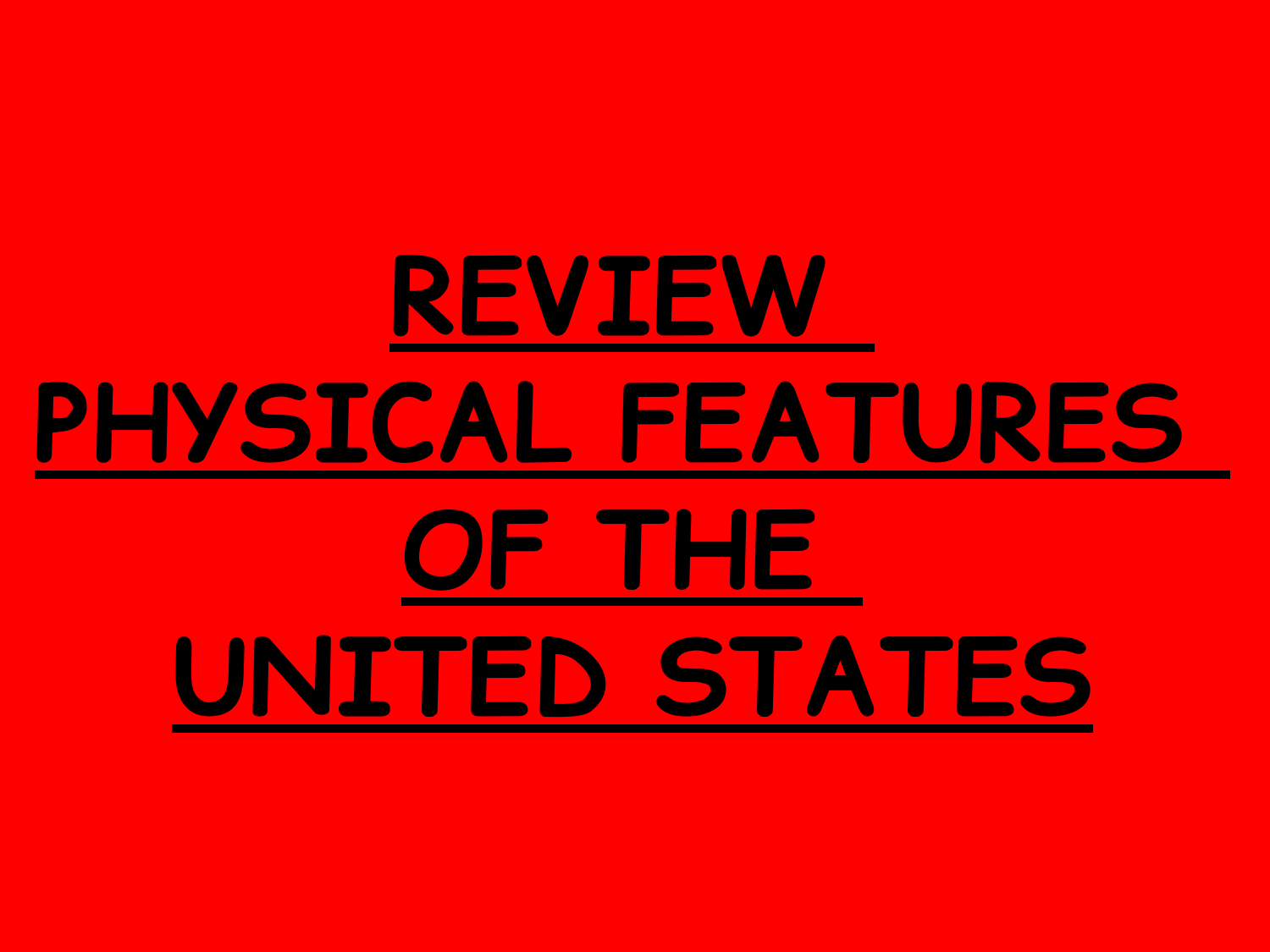

REVIEW
PHYSICAL FEATURES
OF THE
UNITED STATES